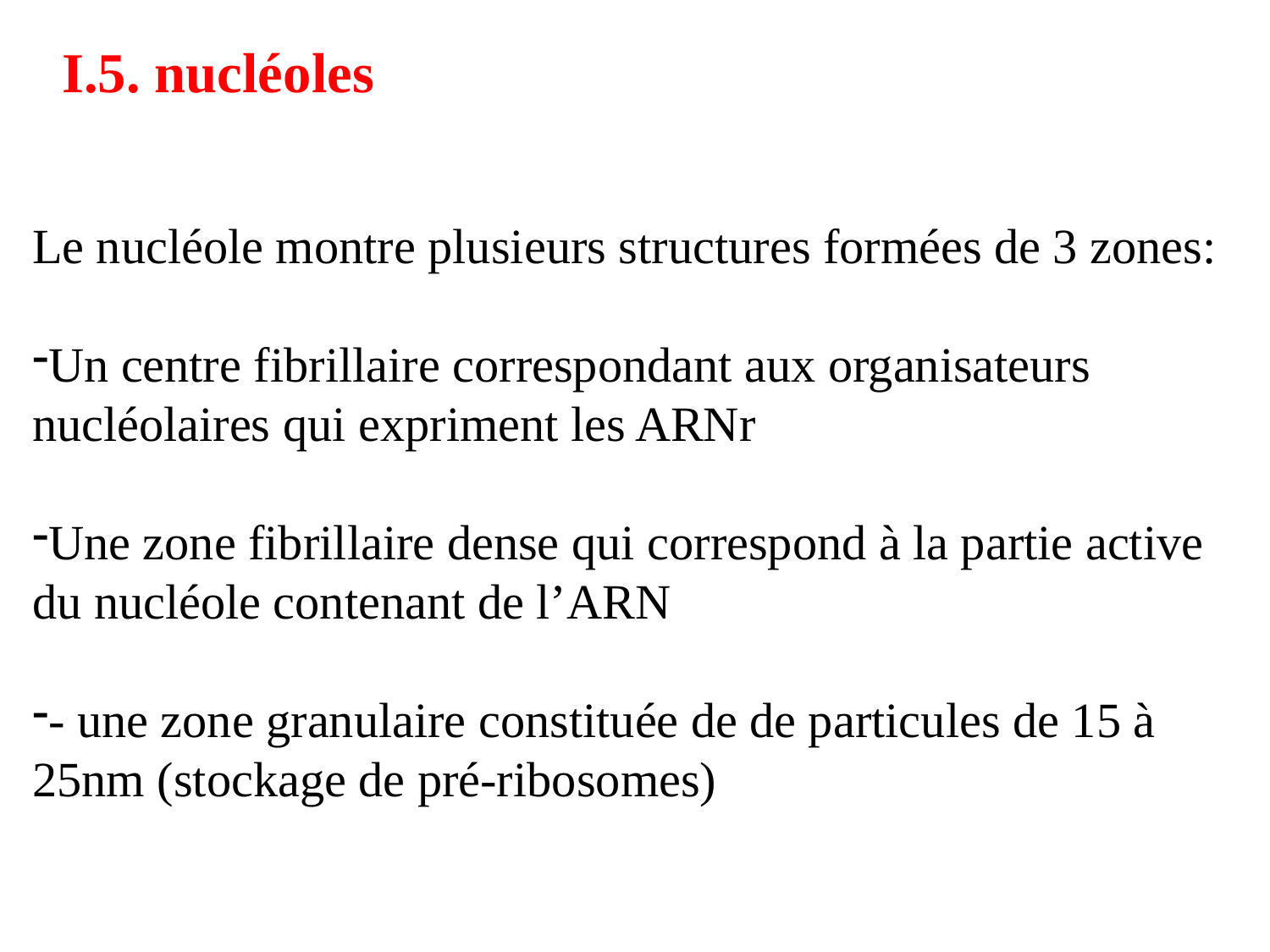

I.5. nucléoles
Le nucléole montre plusieurs structures formées de 3 zones:

Un centre fibrillaire correspondant aux organisateurs nucléolaires qui expriment les ARNr

Une zone fibrillaire dense qui correspond à la partie active du nucléole contenant de l’ARN

- une zone granulaire constituée de de particules de 15 à 25nm (stockage de pré-ribosomes)